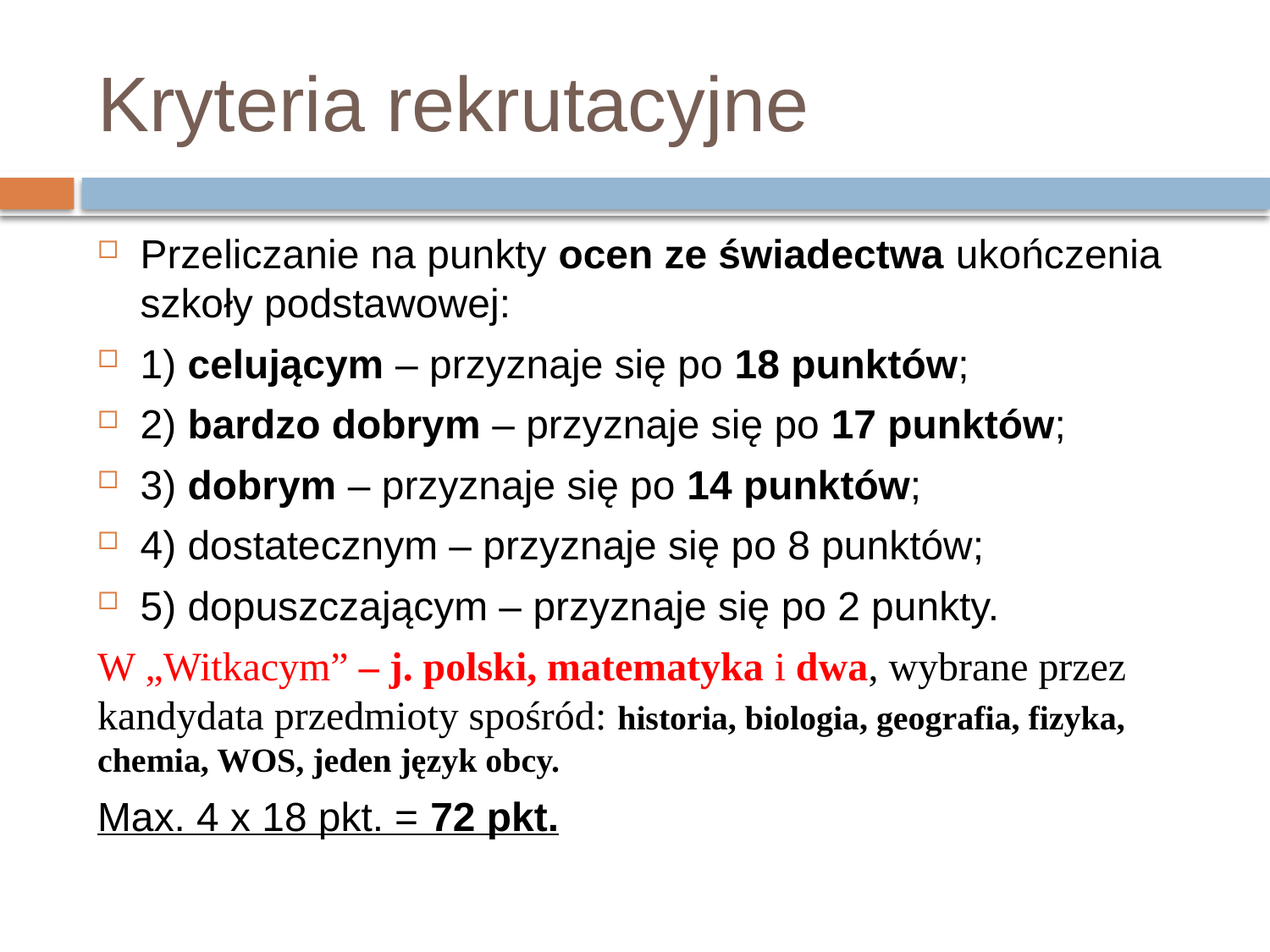

# Kryteria rekrutacyjne
Przeliczanie na punkty ocen ze świadectwa ukończenia szkoły podstawowej:
1) celującym – przyznaje się po 18 punktów;
2) bardzo dobrym – przyznaje się po 17 punktów;
3) dobrym – przyznaje się po 14 punktów;
4) dostatecznym – przyznaje się po 8 punktów;
5) dopuszczającym – przyznaje się po 2 punkty.
W „Witkacym” – j. polski, matematyka i dwa, wybrane przez kandydata przedmioty spośród: historia, biologia, geografia, fizyka, chemia, WOS, jeden język obcy.
Max. 4 x 18 pkt. = 72 pkt.